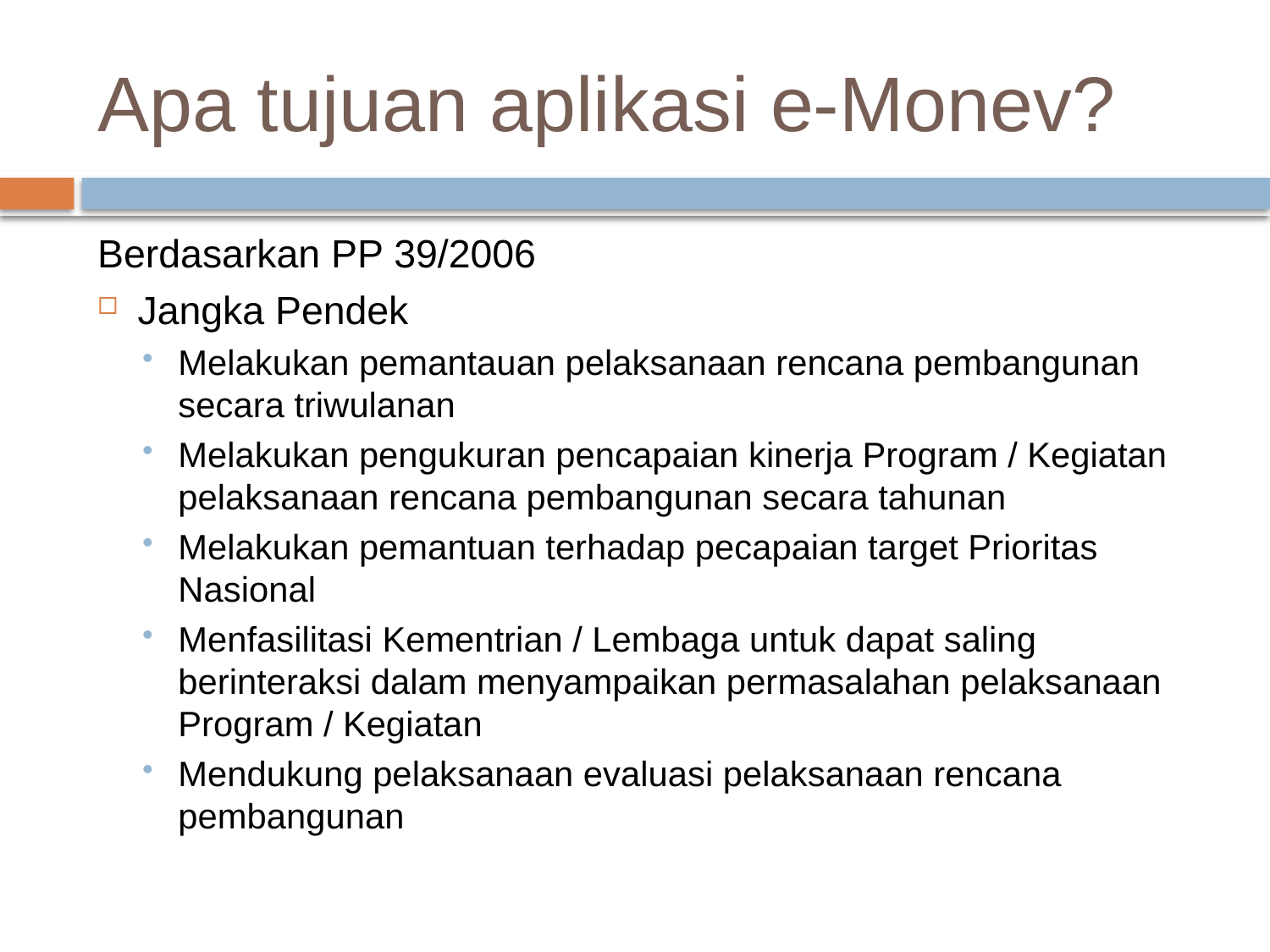

# Apa tujuan aplikasi e-Monev?
Berdasarkan PP 39/2006
Jangka Pendek
Melakukan pemantauan pelaksanaan rencana pembangunan secara triwulanan
Melakukan pengukuran pencapaian kinerja Program / Kegiatan pelaksanaan rencana pembangunan secara tahunan
Melakukan pemantuan terhadap pecapaian target Prioritas Nasional
Menfasilitasi Kementrian / Lembaga untuk dapat saling berinteraksi dalam menyampaikan permasalahan pelaksanaan Program / Kegiatan
Mendukung pelaksanaan evaluasi pelaksanaan rencana pembangunan